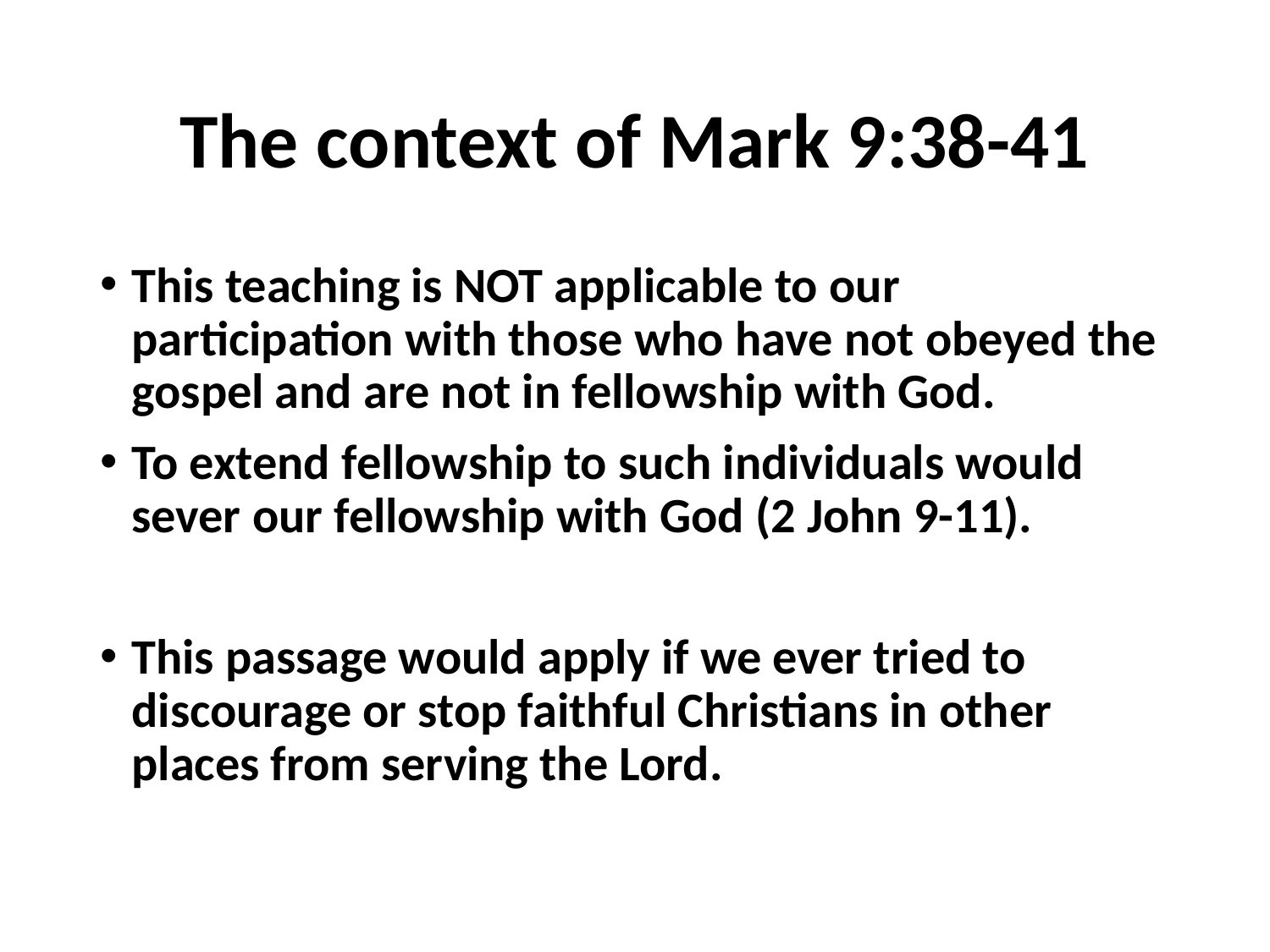

# The context of Mark 9:38-41
This teaching is NOT applicable to our participation with those who have not obeyed the gospel and are not in fellowship with God.
To extend fellowship to such individuals would sever our fellowship with God (2 John 9-11).

This passage would apply if we ever tried to discourage or stop faithful Christians in other places from serving the Lord.